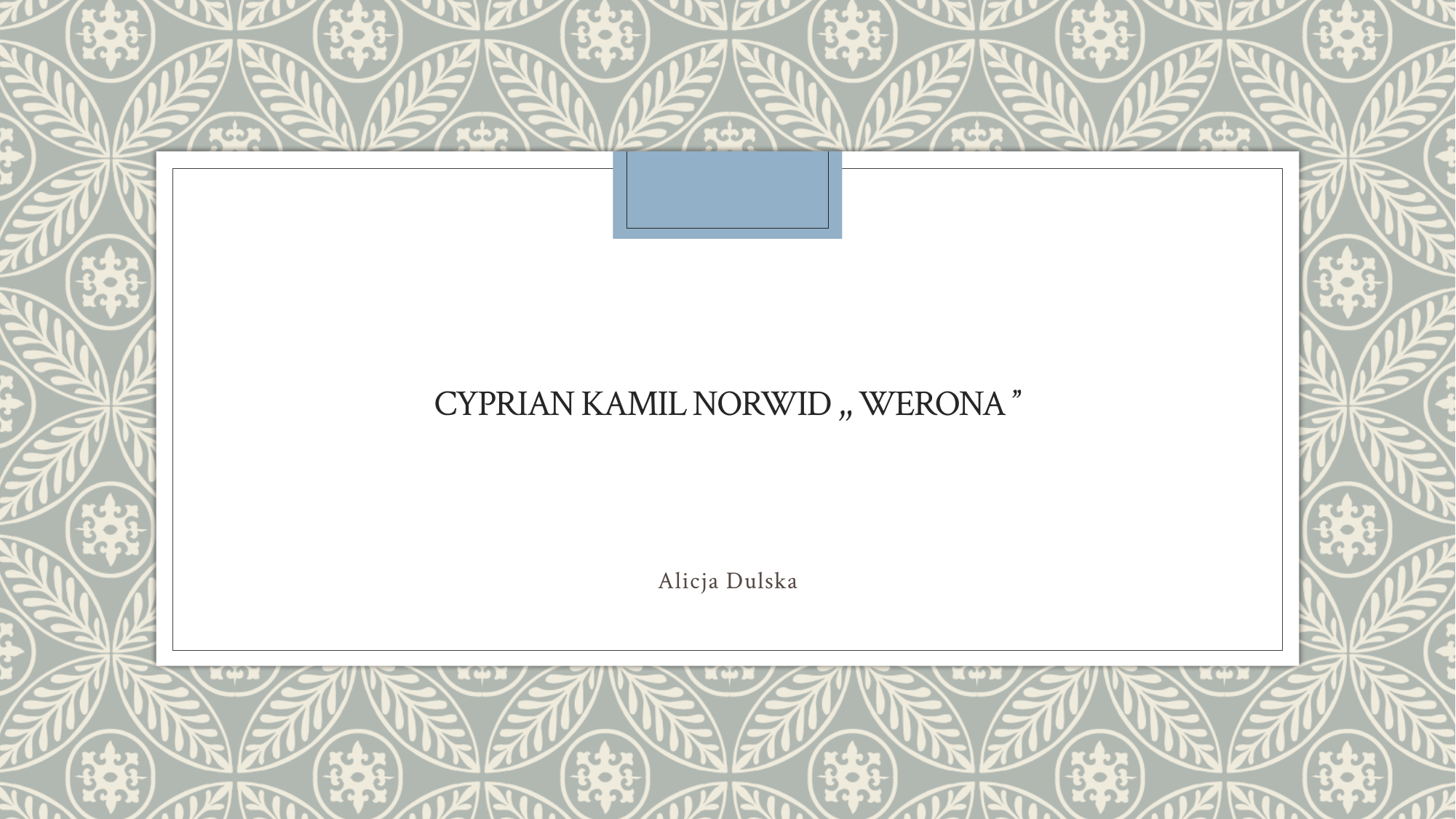

# Cyprian Kamil Norwid ,, Werona ’’
Alicja Dulska